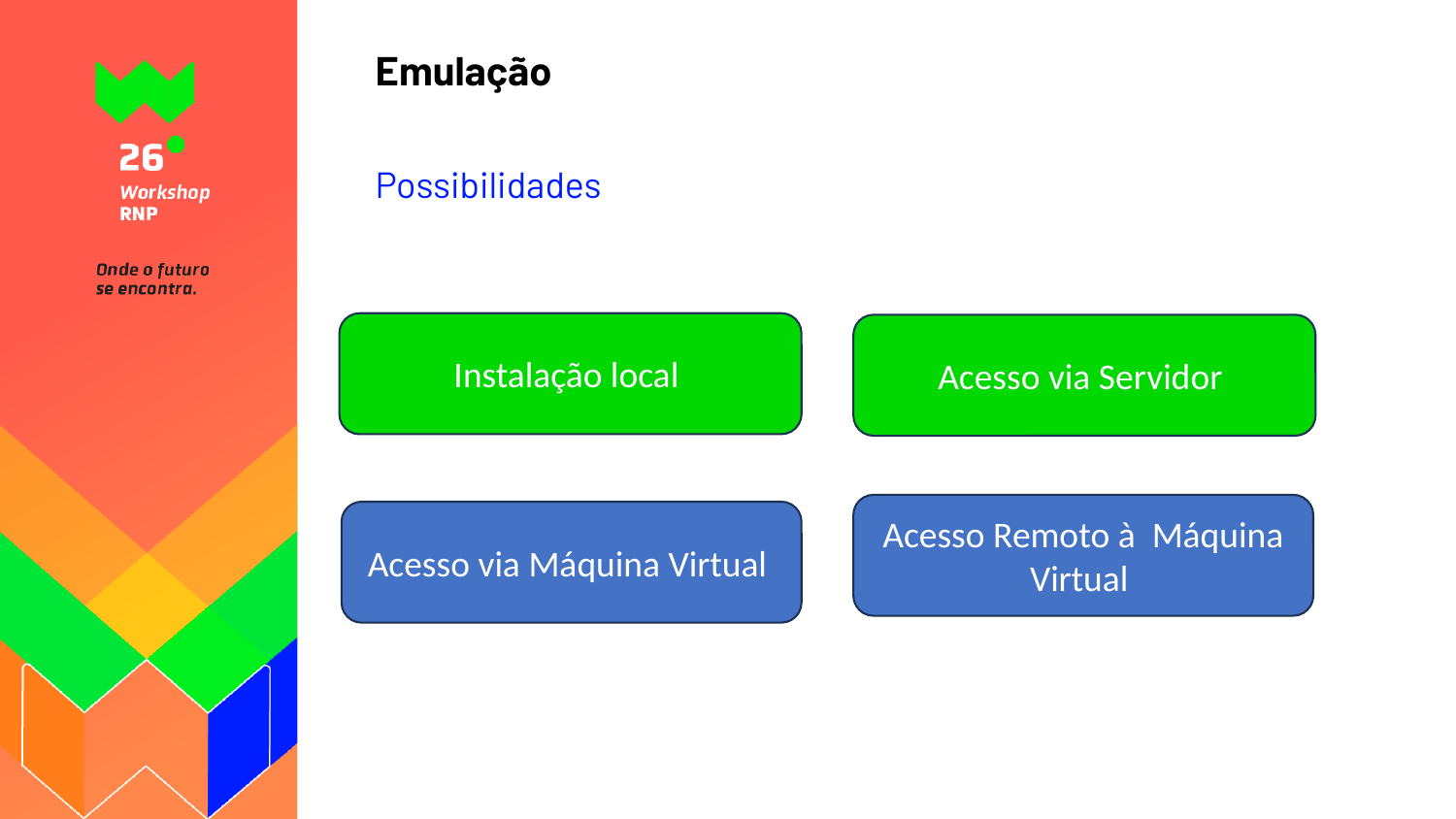

# Emulação
Possibilidades
Instalação local
Acesso via Servidor
Acesso Remoto à  Máquina Virtual
Acesso via Máquina Virtual